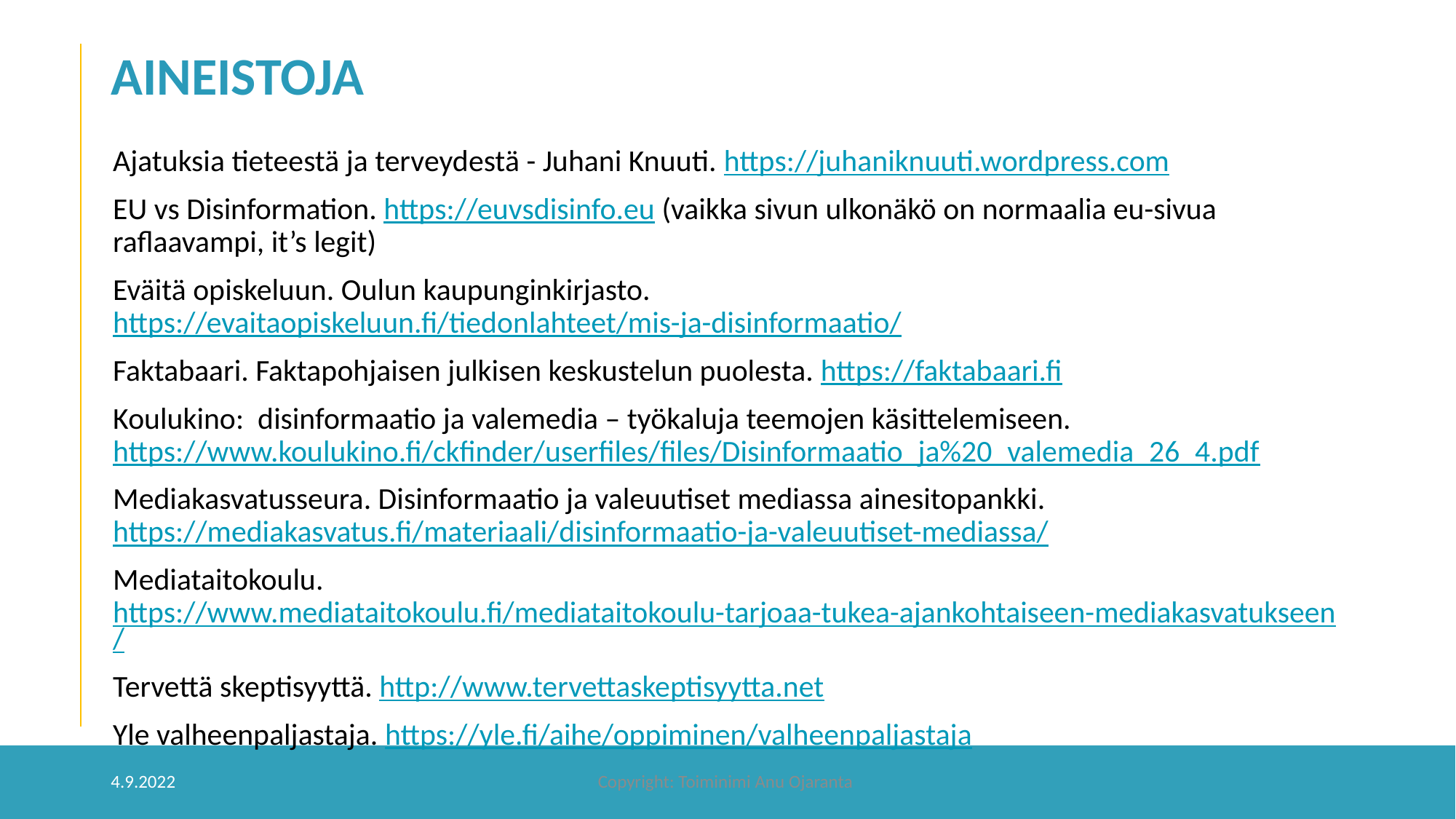

# AINEISTOJA
Ajatuksia tieteestä ja terveydestä - Juhani Knuuti. https://juhaniknuuti.wordpress.com
EU vs Disinformation. https://euvsdisinfo.eu (vaikka sivun ulkonäkö on normaalia eu-sivua raflaavampi, it’s legit)
Eväitä opiskeluun. Oulun kaupunginkirjasto. https://evaitaopiskeluun.fi/tiedonlahteet/mis-ja-disinformaatio/
Faktabaari. Faktapohjaisen julkisen keskustelun puolesta. https://faktabaari.fi
Koulukino:  disinformaatio ja valemedia – työkaluja teemojen käsittelemiseen. https://www.koulukino.fi/ckfinder/userfiles/files/Disinformaatio_ja%20_valemedia_26_4.pdf
Mediakasvatusseura. Disinformaatio ja valeuutiset mediassa ainesitopankki. https://mediakasvatus.fi/materiaali/disinformaatio-ja-valeuutiset-mediassa/
Mediataitokoulu. https://www.mediataitokoulu.fi/mediataitokoulu-tarjoaa-tukea-ajankohtaiseen-mediakasvatukseen/
Tervettä skeptisyyttä. http://www.tervettaskeptisyytta.net
Yle valheenpaljastaja. https://yle.fi/aihe/oppiminen/valheenpaljastaja

4.9.2022
Copyright: Toiminimi Anu Ojaranta